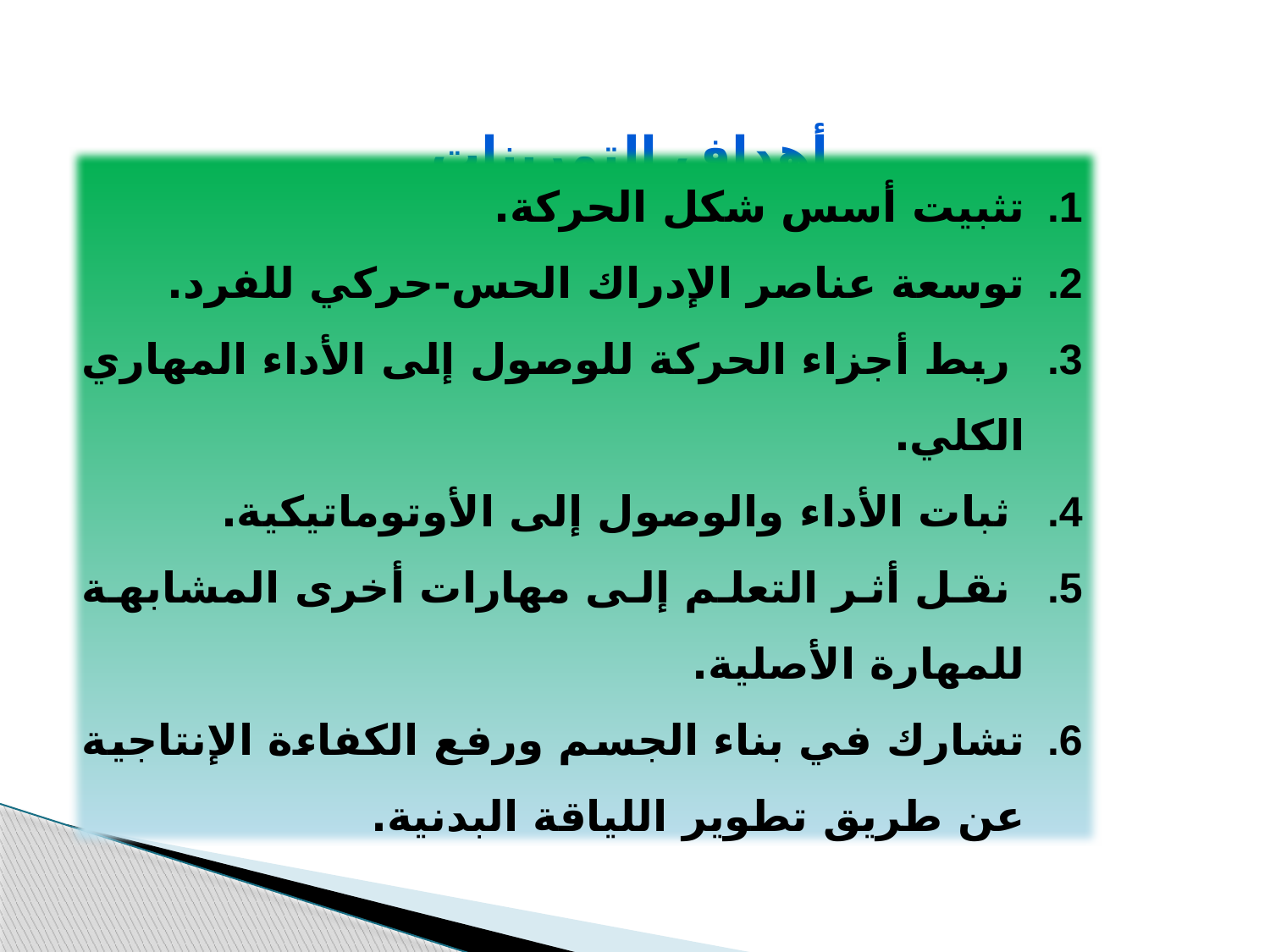

أهداف التمرينات البدنية
تثبيت أسس شكل الحركة.
توسعة عناصر الإدراك الحس-حركي للفرد.
 ربط أجزاء الحركة للوصول إلى الأداء المهاري الكلي.
 ثبات الأداء والوصول إلى الأوتوماتيكية.
 نقل أثر التعلم إلى مهارات أخرى المشابهة للمهارة الأصلية.
تشارك في بناء الجسم ورفع الكفاءة الإنتاجية عن طريق تطوير اللياقة البدنية.